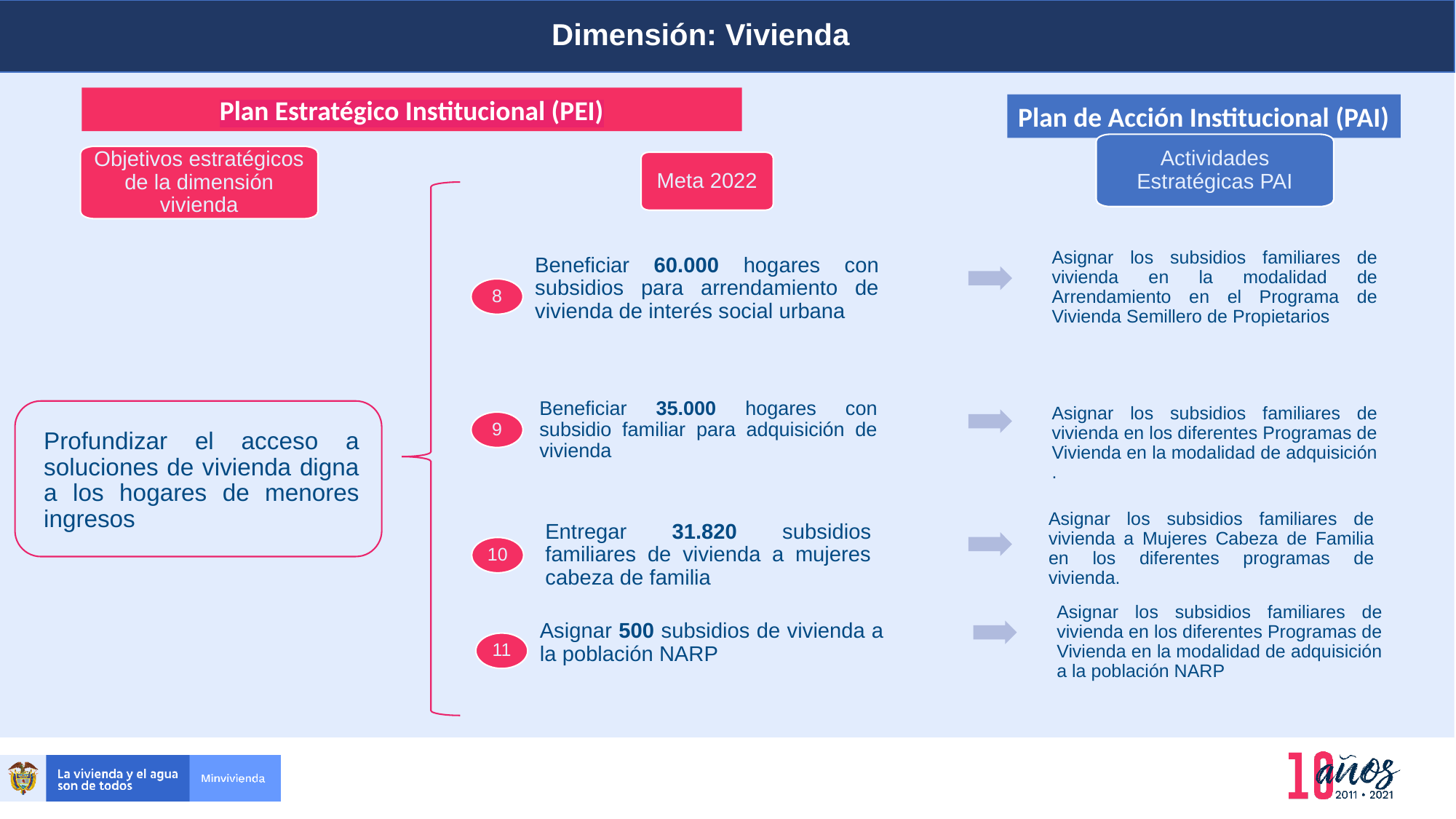

Dimensión: Vivienda

Planeación y presupuesto

Plan Estratégico Institucional (PEI)
Plan de Acción Institucional (PAI)
Actividades Estratégicas PAI
Objetivos estratégicos de la dimensión vivienda
Meta 2022

Asignar los subsidios familiares de vivienda en la modalidad de Arrendamiento en el Programa de Vivienda Semillero de Propietarios
Beneficiar 60.000 hogares con subsidios para arrendamiento de vivienda de interés social urbana

8

Profundizar el acceso a soluciones de vivienda digna a los hogares de menores ingresos
Beneficiar 35.000 hogares con subsidio familiar para adquisición de vivienda
Asignar los subsidios familiares de vivienda en los diferentes Programas de Vivienda en la modalidad de adquisición .

9
Asignar los subsidios familiares de vivienda a Mujeres Cabeza de Familia en los diferentes programas de vivienda.
Entregar 31.820 subsidios familiares de vivienda a mujeres cabeza de familia

10
Asignar los subsidios familiares de vivienda en los diferentes Programas de Vivienda en la modalidad de adquisición a la población NARP
Asignar 500 subsidios de vivienda a la población NARP

11